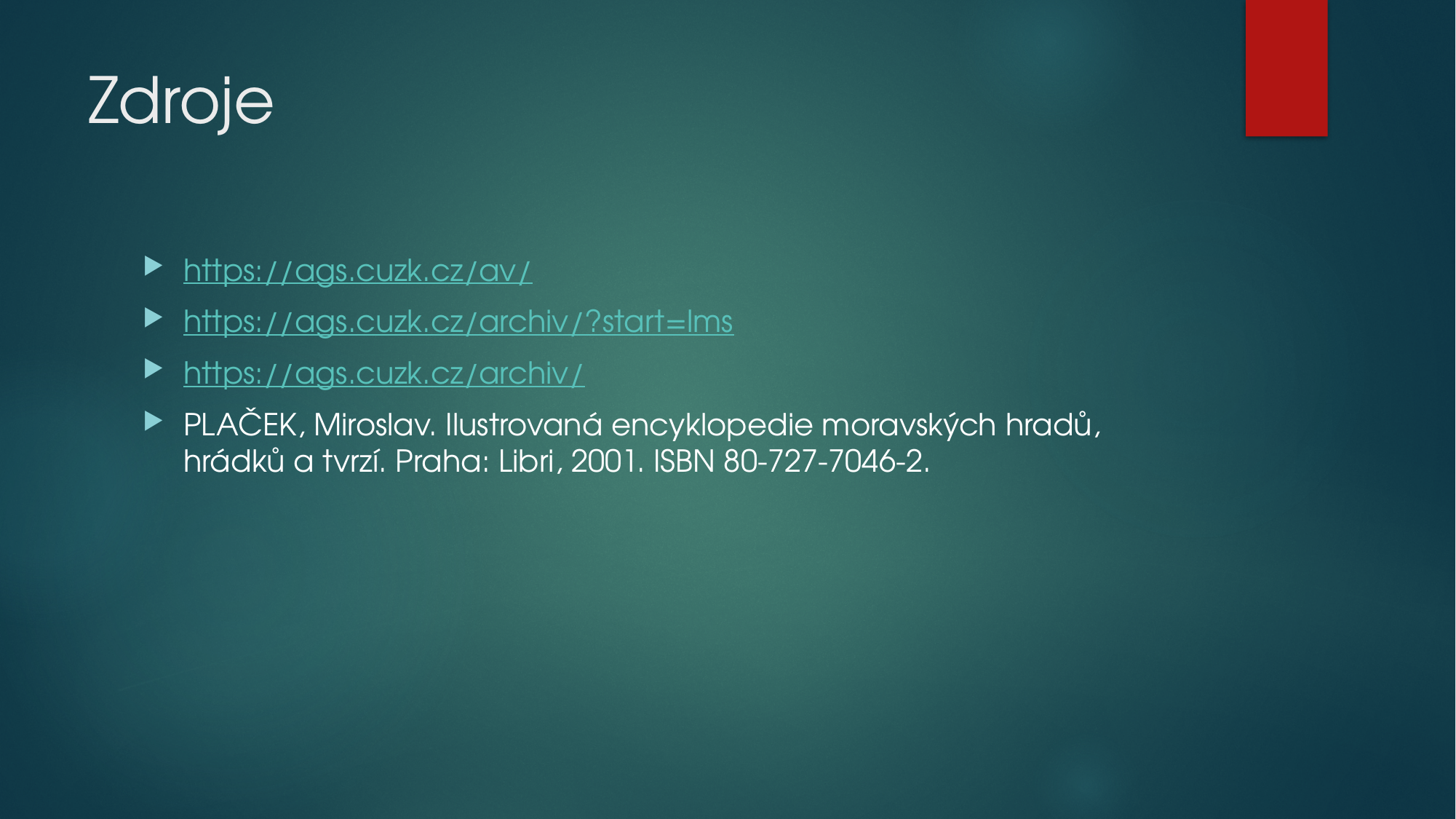

# Zdroje
https://ags.cuzk.cz/av/
https://ags.cuzk.cz/archiv/?start=lms
https://ags.cuzk.cz/archiv/
PLAČEK, Miroslav. Ilustrovaná encyklopedie moravských hradů, hrádků a tvrzí. Praha: Libri, 2001. ISBN 80-727-7046-2.